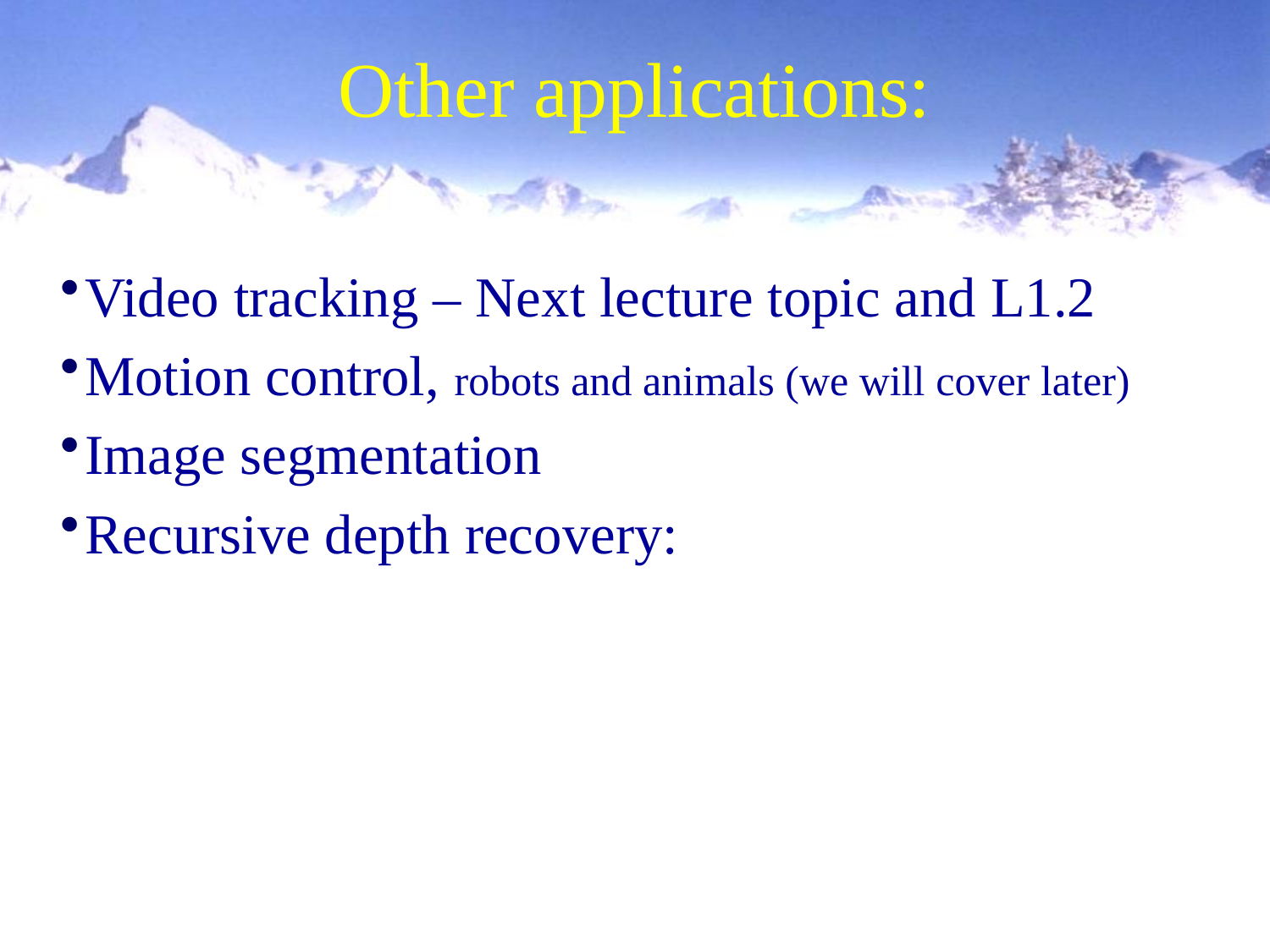

# Other applications:
Video tracking – Next lecture topic and L1.2
Motion control, robots and animals (we will cover later)
Image segmentation
Recursive depth recovery: